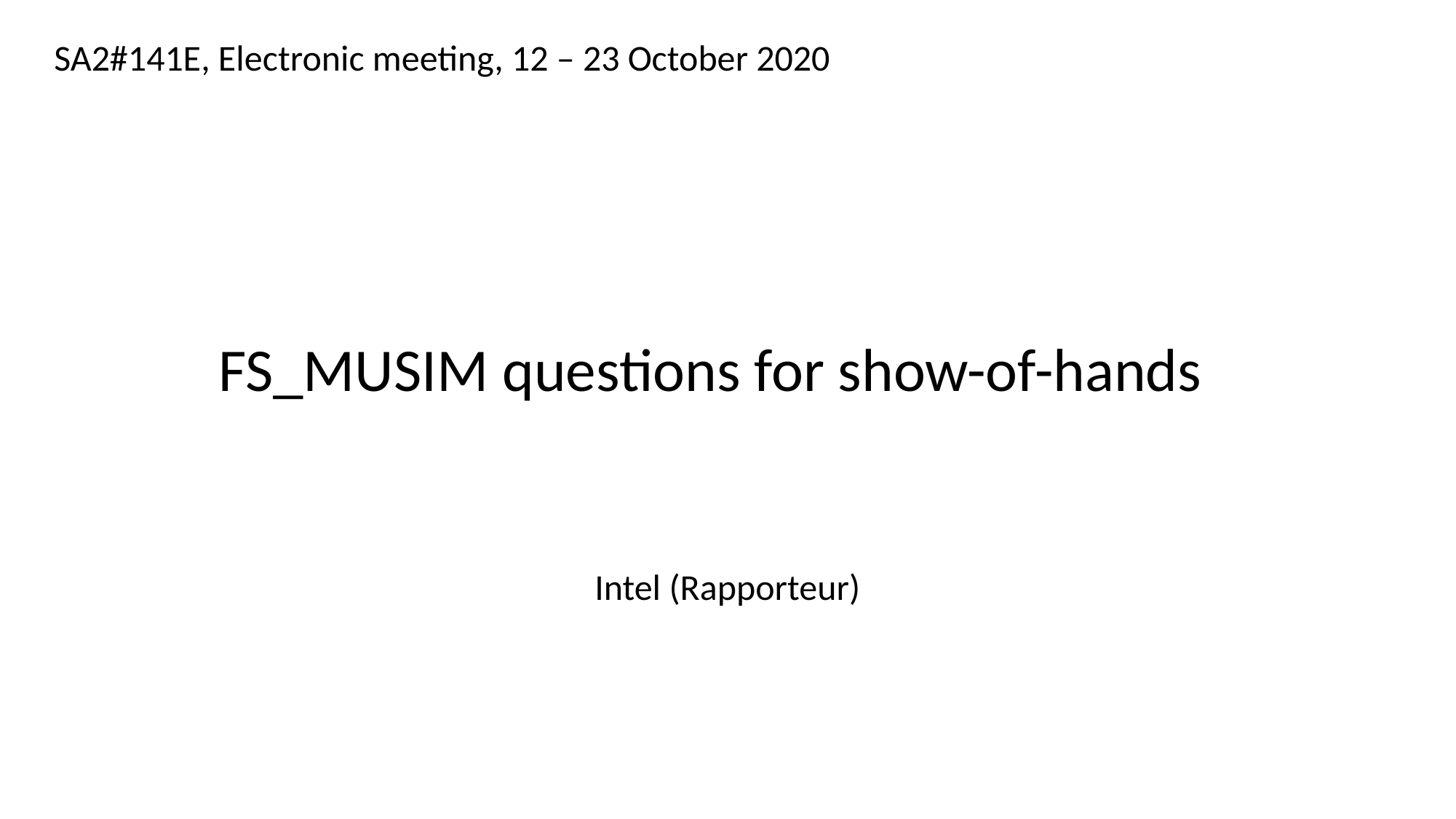

SA2#141E, Electronic meeting, 12 – 23 October 2020
# FS_MUSIM questions for show-of-hands
Intel (Rapporteur)